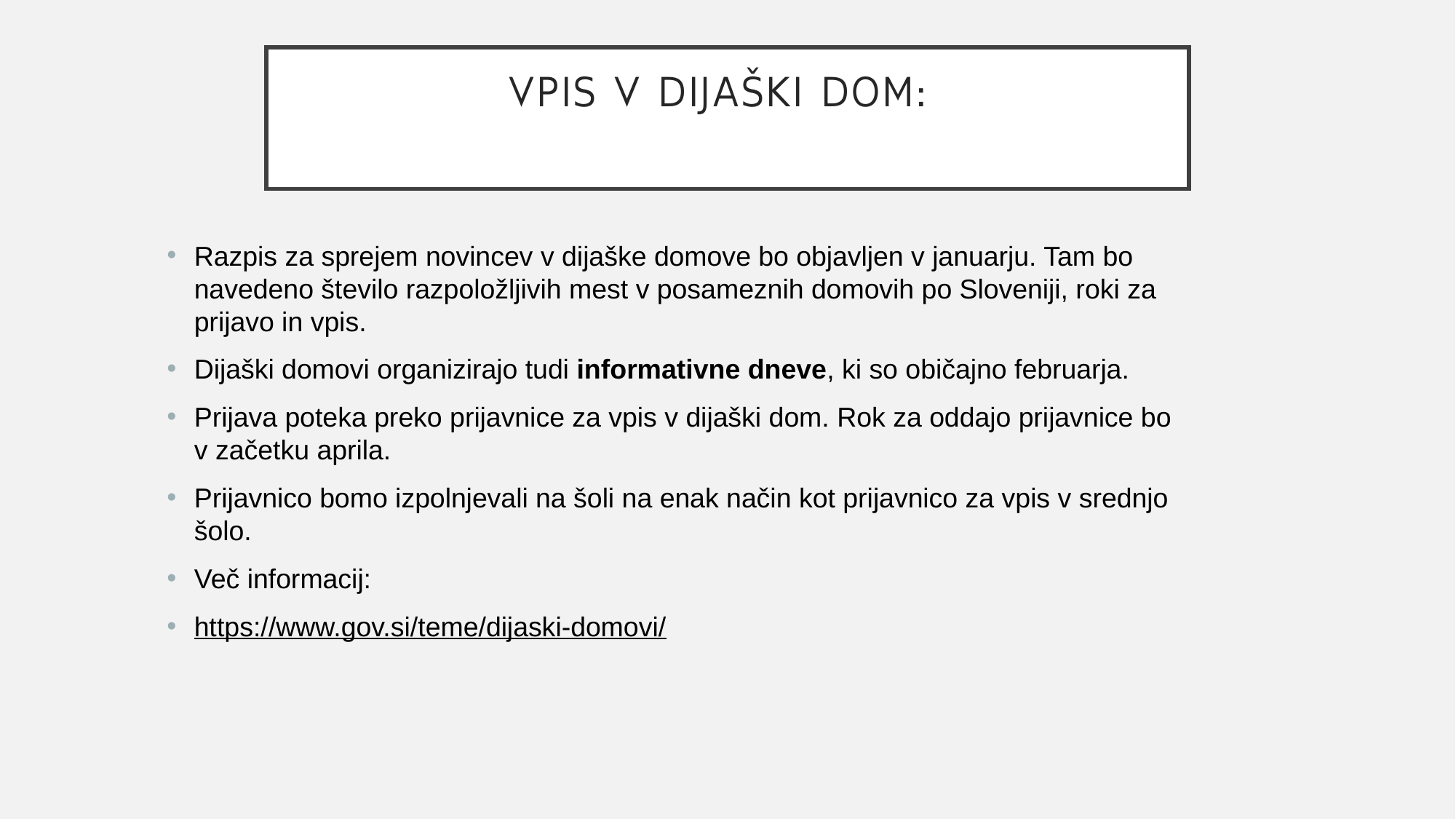

# VPIS V DIJAŠKI DOM:
Razpis za sprejem novincev v dijaške domove bo objavljen v januarju. Tam bo navedeno število razpoložljivih mest v posameznih domovih po Sloveniji, roki za prijavo in vpis.
Dijaški domovi organizirajo tudi informativne dneve, ki so običajno februarja.
Prijava poteka preko prijavnice za vpis v dijaški dom. Rok za oddajo prijavnice bo v začetku aprila.
Prijavnico bomo izpolnjevali na šoli na enak način kot prijavnico za vpis v srednjo šolo.
Več informacij:
https://www.gov.si/teme/dijaski-domovi/